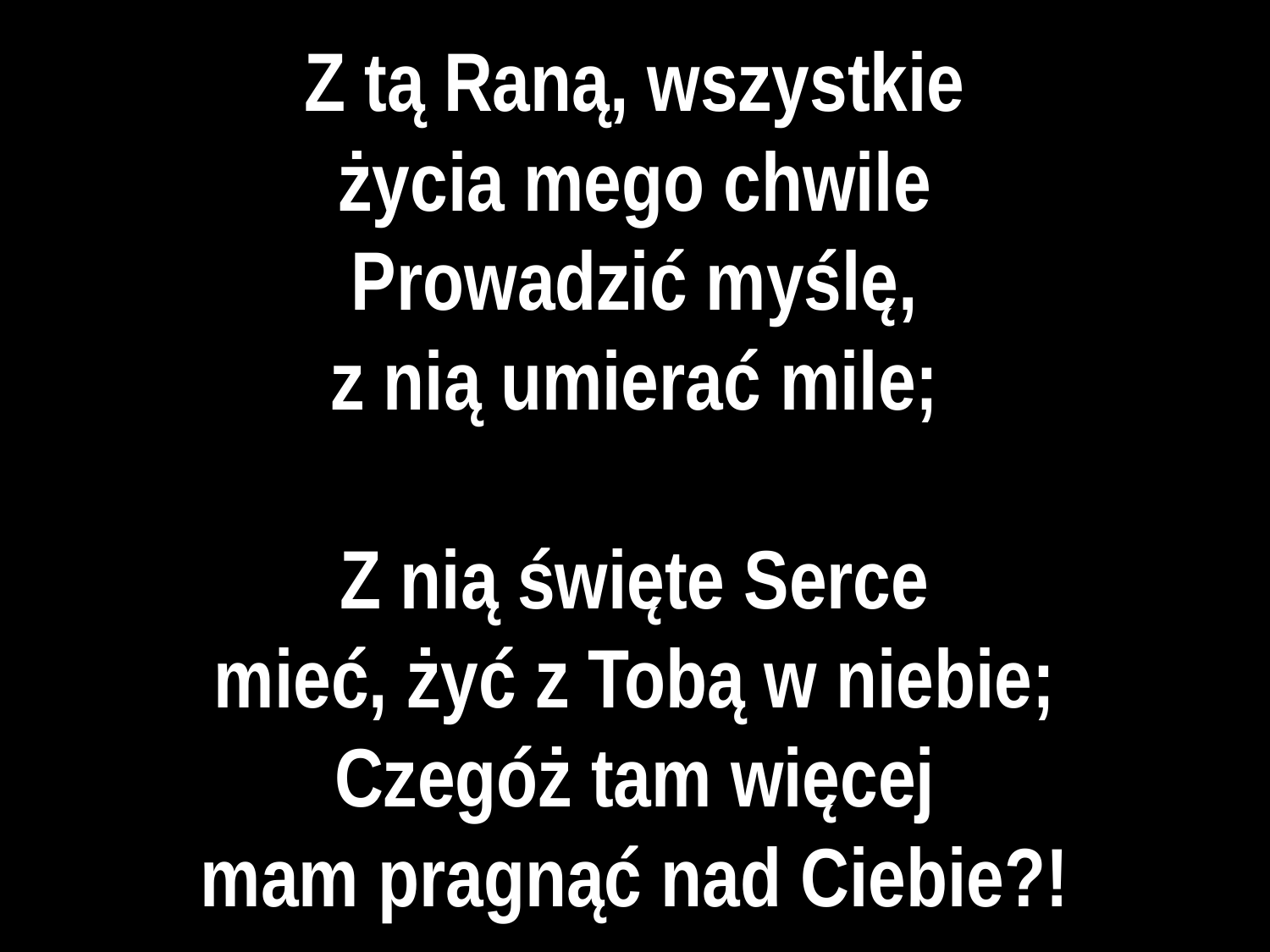

# Z tą Raną, wszystkie życia mego chwile Prowadzić myślę, z nią umierać mile; Z nią święte Serce mieć, żyć z Tobą w niebie; Czegóż tam więcej mam pragnąć nad Ciebie?!